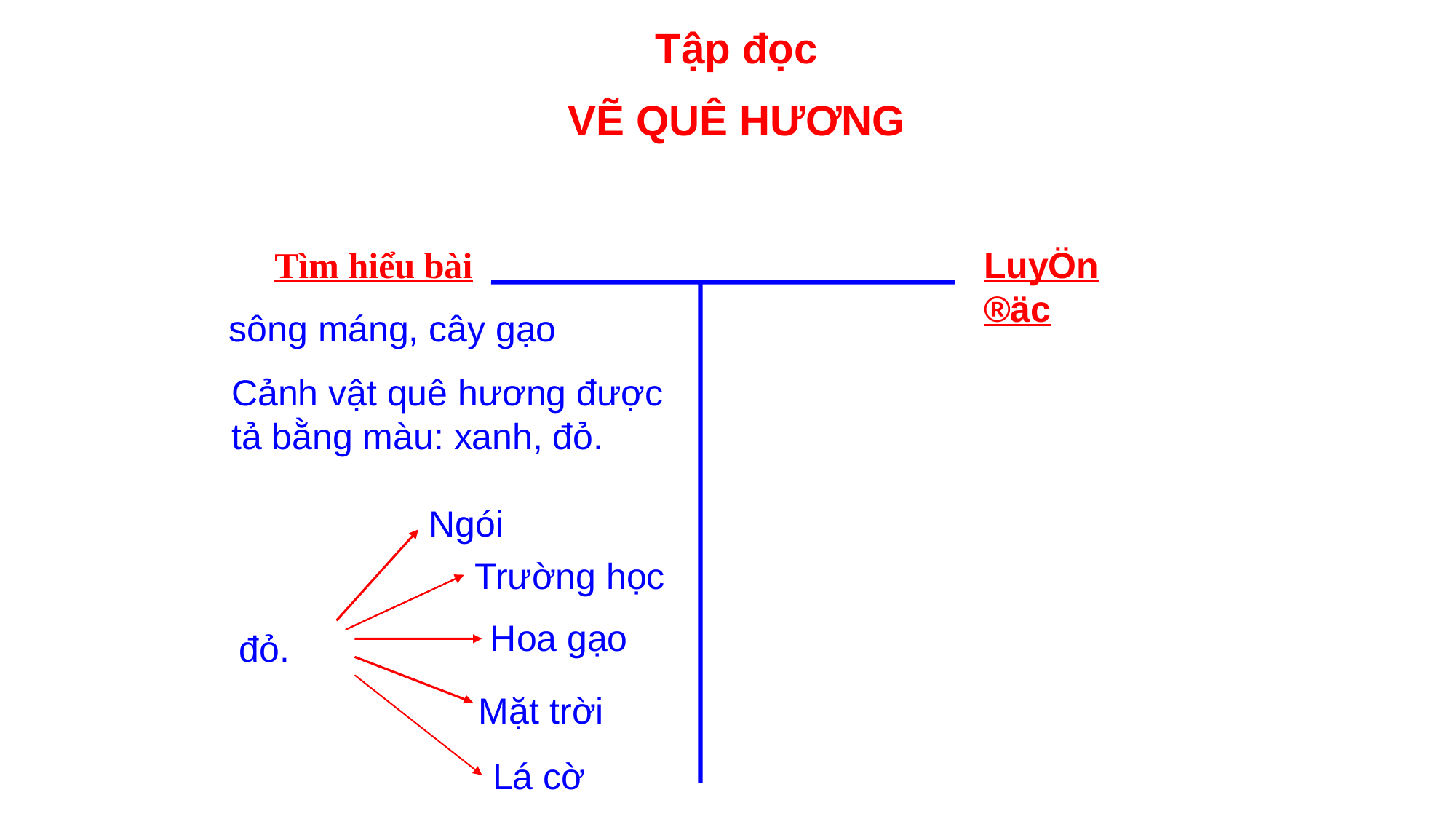

Tập đọc
VẼ QUÊ HƯƠNG
Tìm hiểu bài
LuyÖn ®äc

sông máng,
cây gạo
Cảnh vật quê hương được
tả bằng màu: xanh, đỏ.
Ngói

Trường học

Hoa gạo
 đỏ.

Mặt trời
Lá cờ